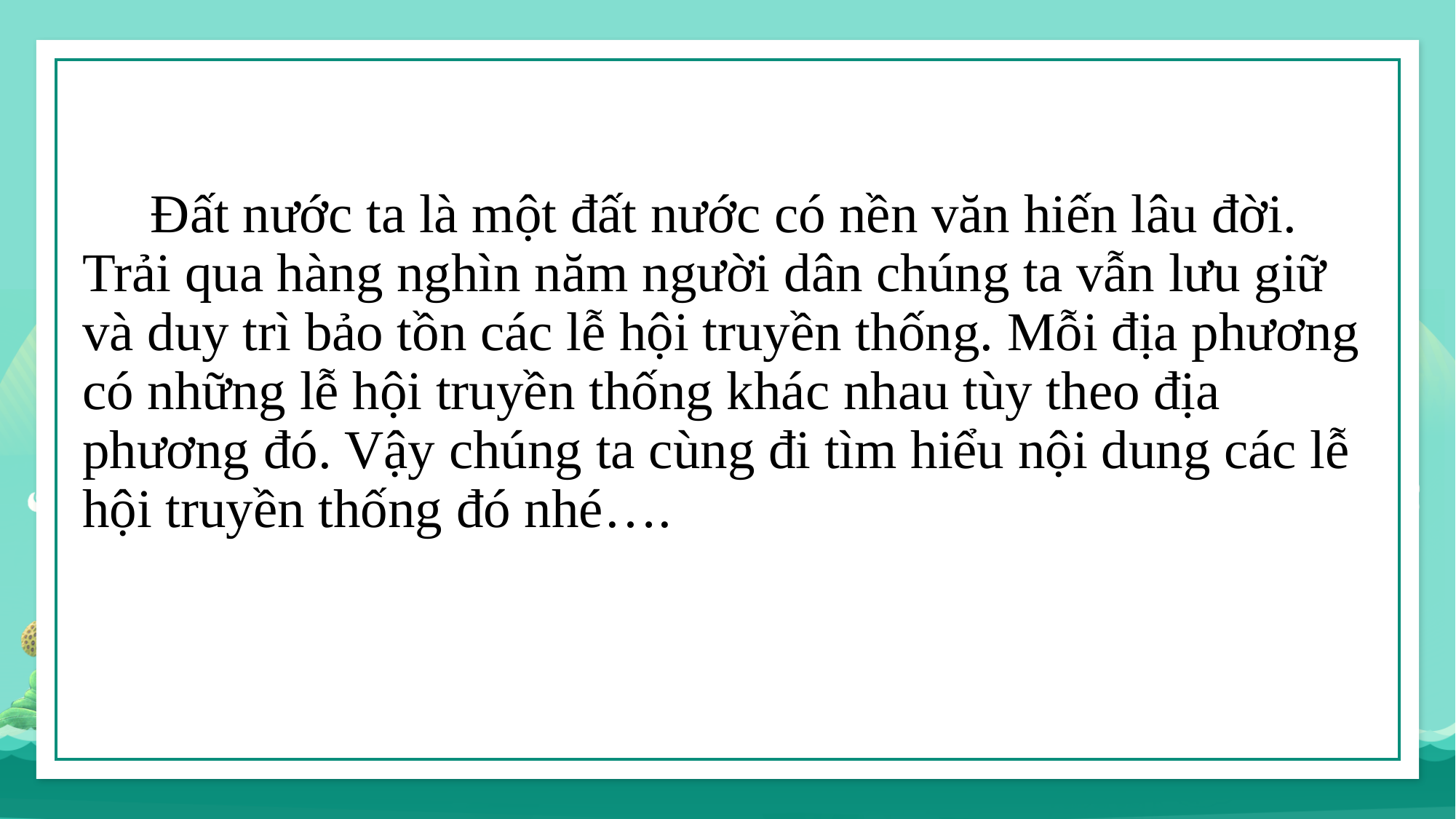

Đất nước ta là một đất nước có nền văn hiến lâu đời. Trải qua hàng nghìn năm người dân chúng ta vẫn lưu giữ và duy trì bảo tồn các lễ hội truyền thống. Mỗi địa phương có những lễ hội truyền thống khác nhau tùy theo địa phương đó. Vậy chúng ta cùng đi tìm hiểu nội dung các lễ hội truyền thống đó nhé….